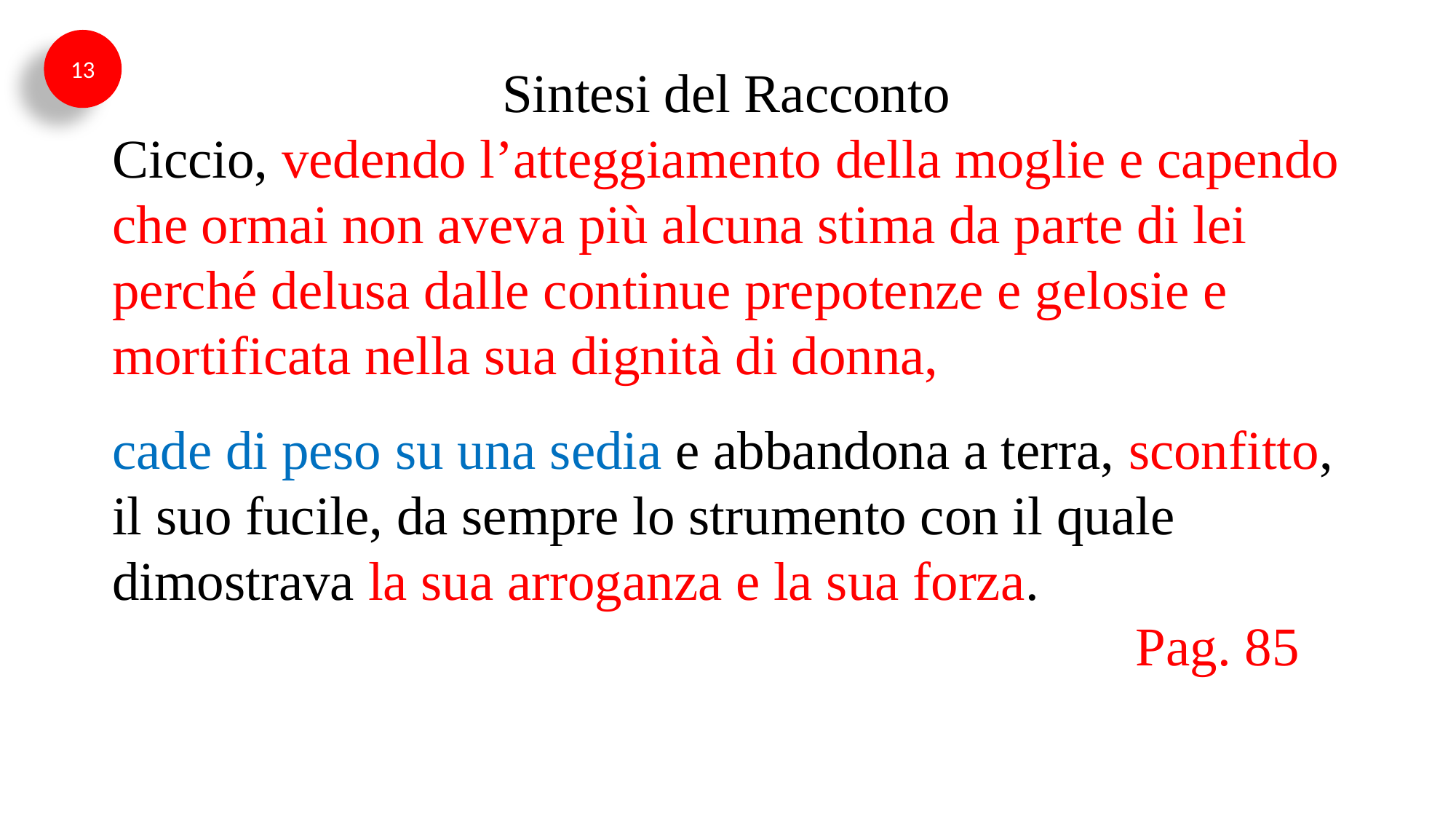

13
Sintesi del Racconto
Ciccio, vedendo l’atteggiamento della moglie e capendo che ormai non aveva più alcuna stima da parte di lei perché delusa dalle continue prepotenze e gelosie e mortificata nella sua dignità di donna,

cade di peso su una sedia e abbandona a terra, sconfitto, il suo fucile, da sempre lo strumento con il quale dimostrava la sua arroganza e la sua forza.
                                                                           Pag. 85